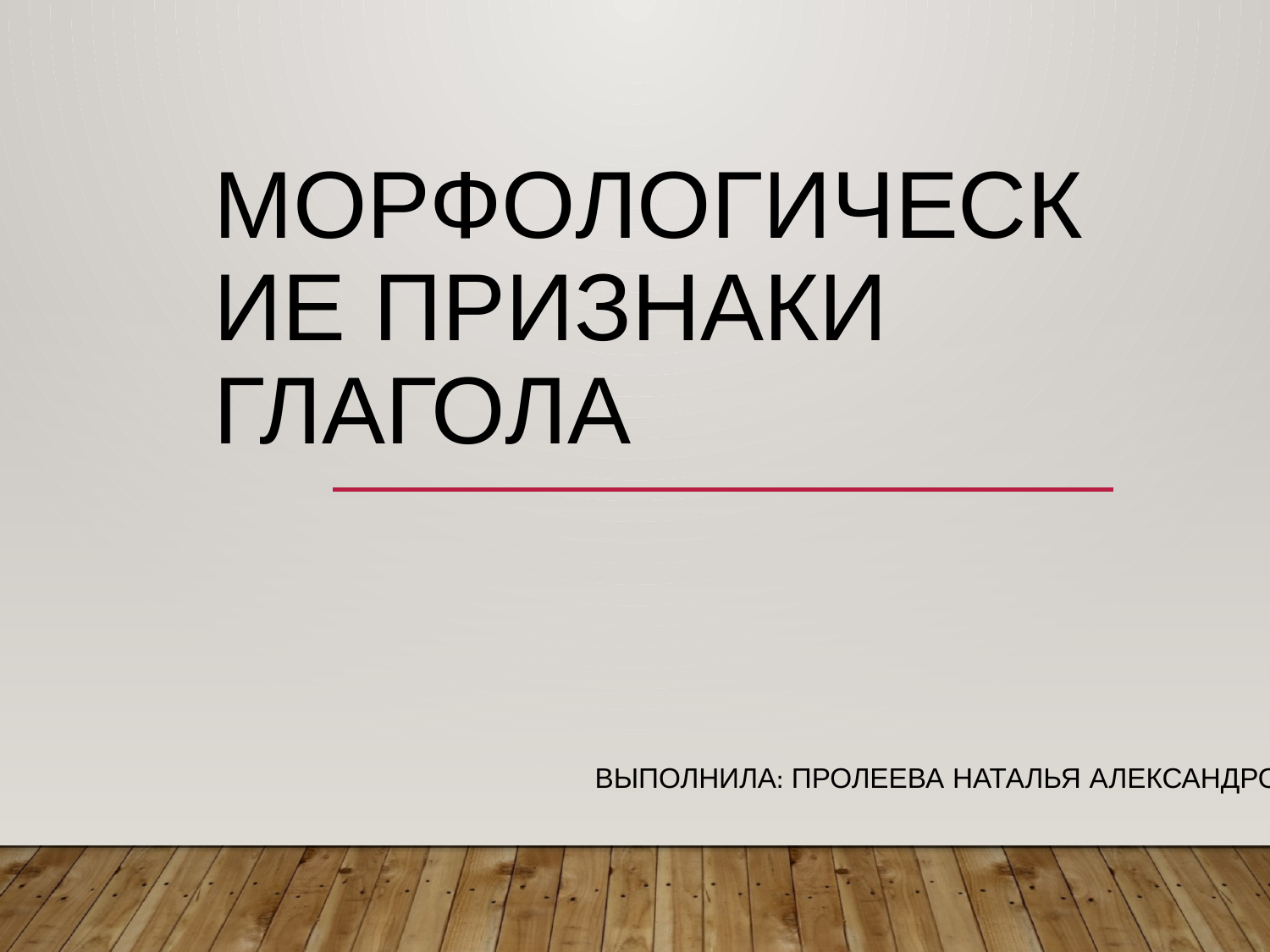

# Морфологические признаки глагола
Выполнила: Пролеева Наталья Александровна